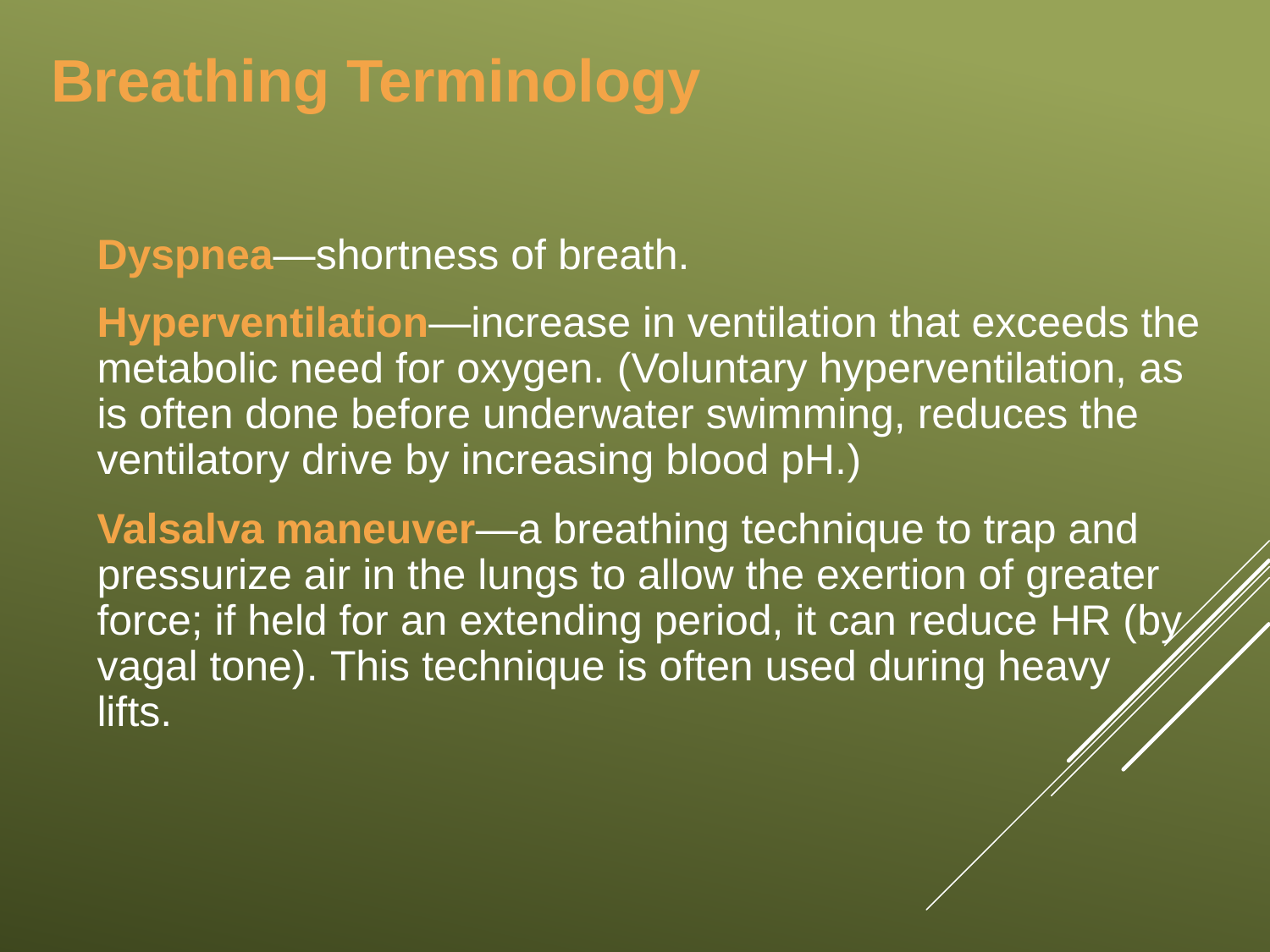

Breathing Terminology
Dyspnea—shortness of breath.
Hyperventilation—increase in ventilation that exceeds the metabolic need for oxygen. (Voluntary hyperventilation, as is often done before underwater swimming, reduces the ventilatory drive by increasing blood pH.)
Valsalva maneuver—a breathing technique to trap and pressurize air in the lungs to allow the exertion of greater force; if held for an extending period, it can reduce HR (by vagal tone). This technique is often used during heavy
lifts.